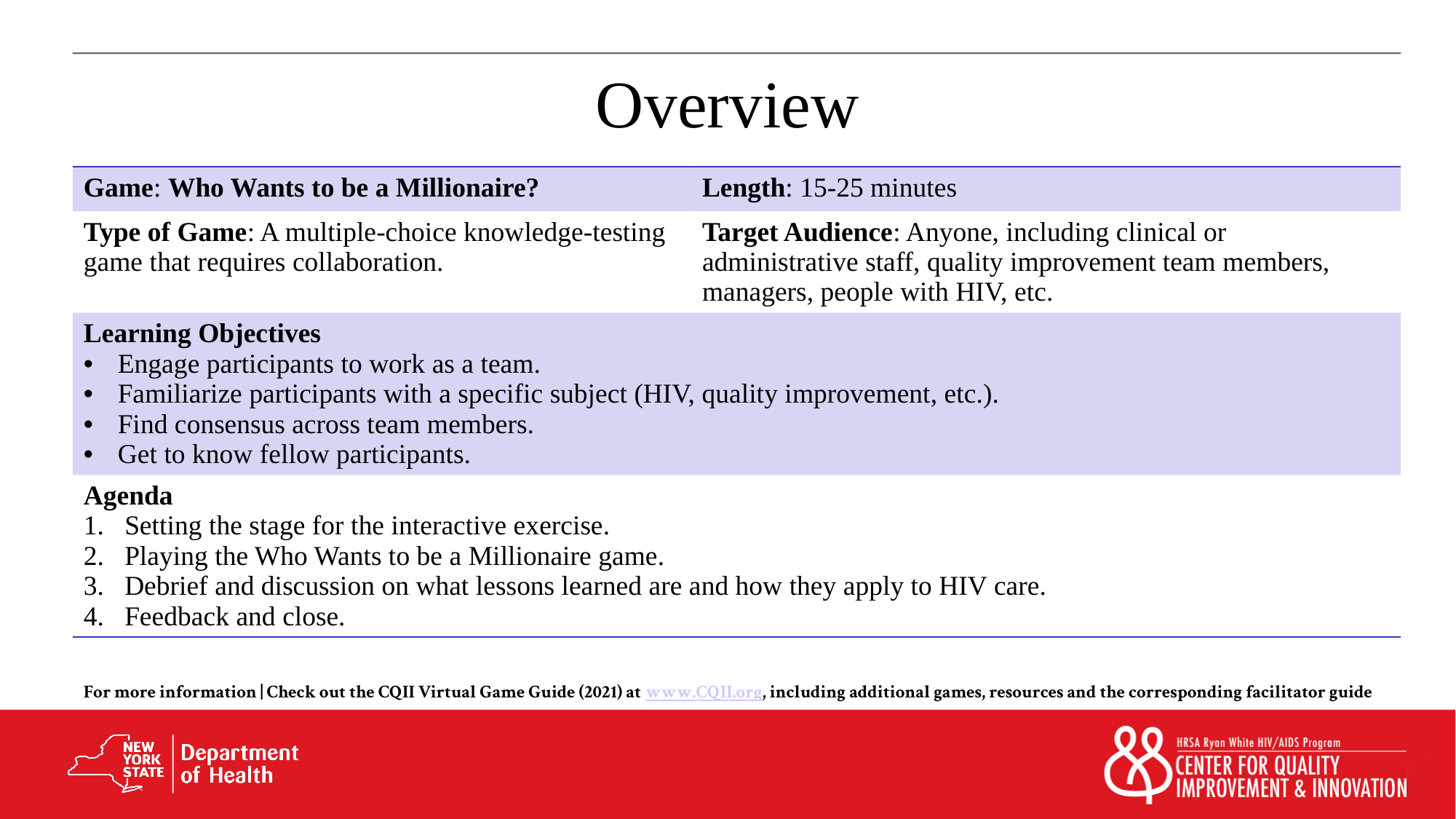

# Overview
| Game: Who Wants to be a Millionaire? | Length: 15-25 minutes |
| --- | --- |
| Type of Game: A multiple-choice knowledge-testing game that requires collaboration. | Target Audience: Anyone, including clinical or administrative staff, quality improvement team members, managers, people with HIV, etc. |
| Learning Objectives Engage participants to work as a team. Familiarize participants with a specific subject (HIV, quality improvement, etc.). Find consensus across team members. Get to know fellow participants. |  |
| Agenda Setting the stage for the interactive exercise. Playing the Who Wants to be a Millionaire game. Debrief and discussion on what lessons learned are and how they apply to HIV care. Feedback and close. |  |
For more information | Check out the CQII Virtual Game Guide (2021) at www.CQII.org, including additional games, resources and the corresponding facilitator guide